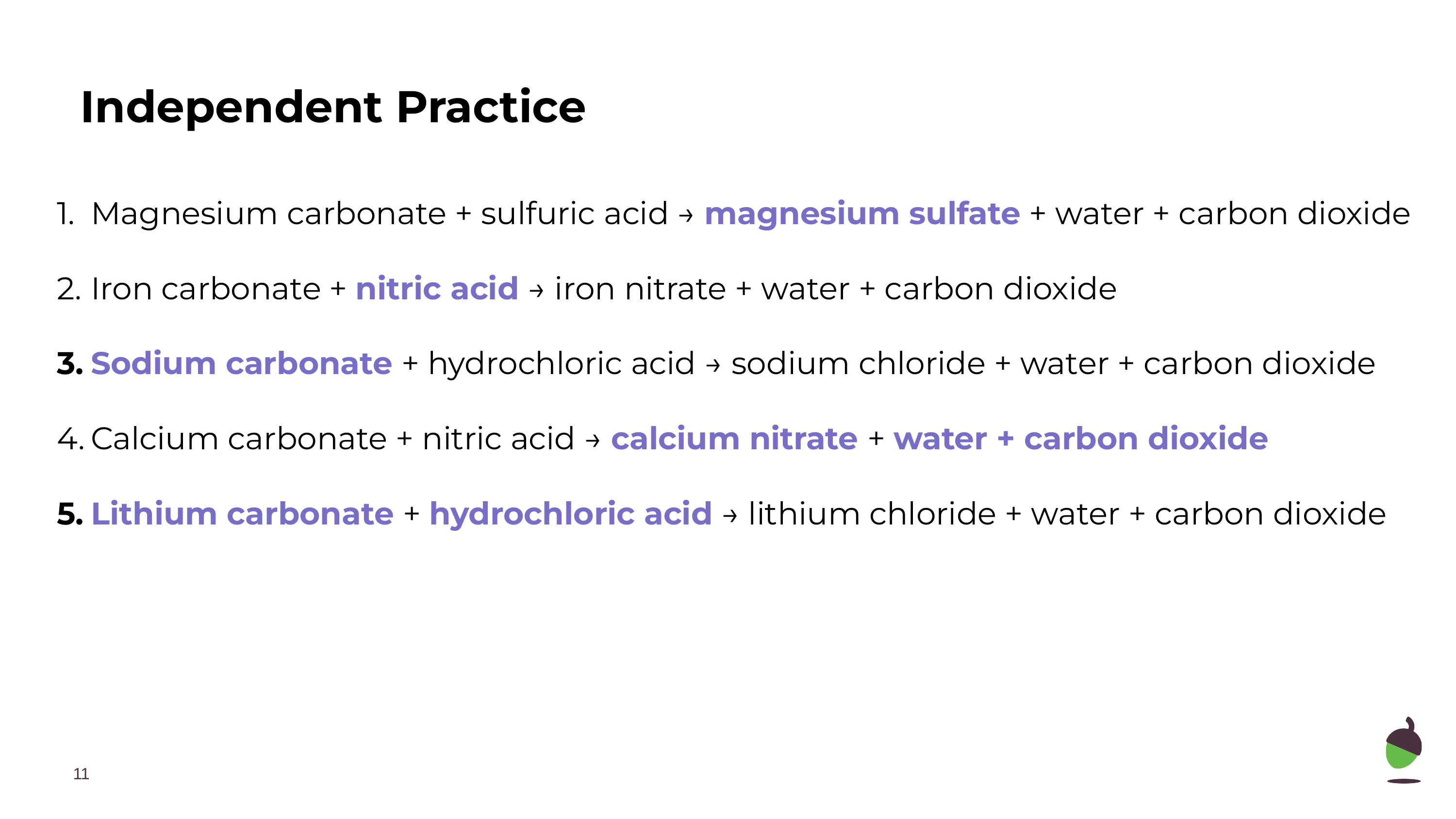

Independent Practice
Magnesium carbonate + sulfuric acid → magnesium sulfate + water + carbon dioxide

Iron carbonate + nitric acid → iron nitrate + water + carbon dioxide

Sodium carbonate + hydrochloric acid → sodium chloride + water + carbon dioxide

Calcium carbonate + nitric acid → calcium nitrate + water + carbon dioxide

Lithium carbonate + hydrochloric acid → lithium chloride + water + carbon dioxide

11